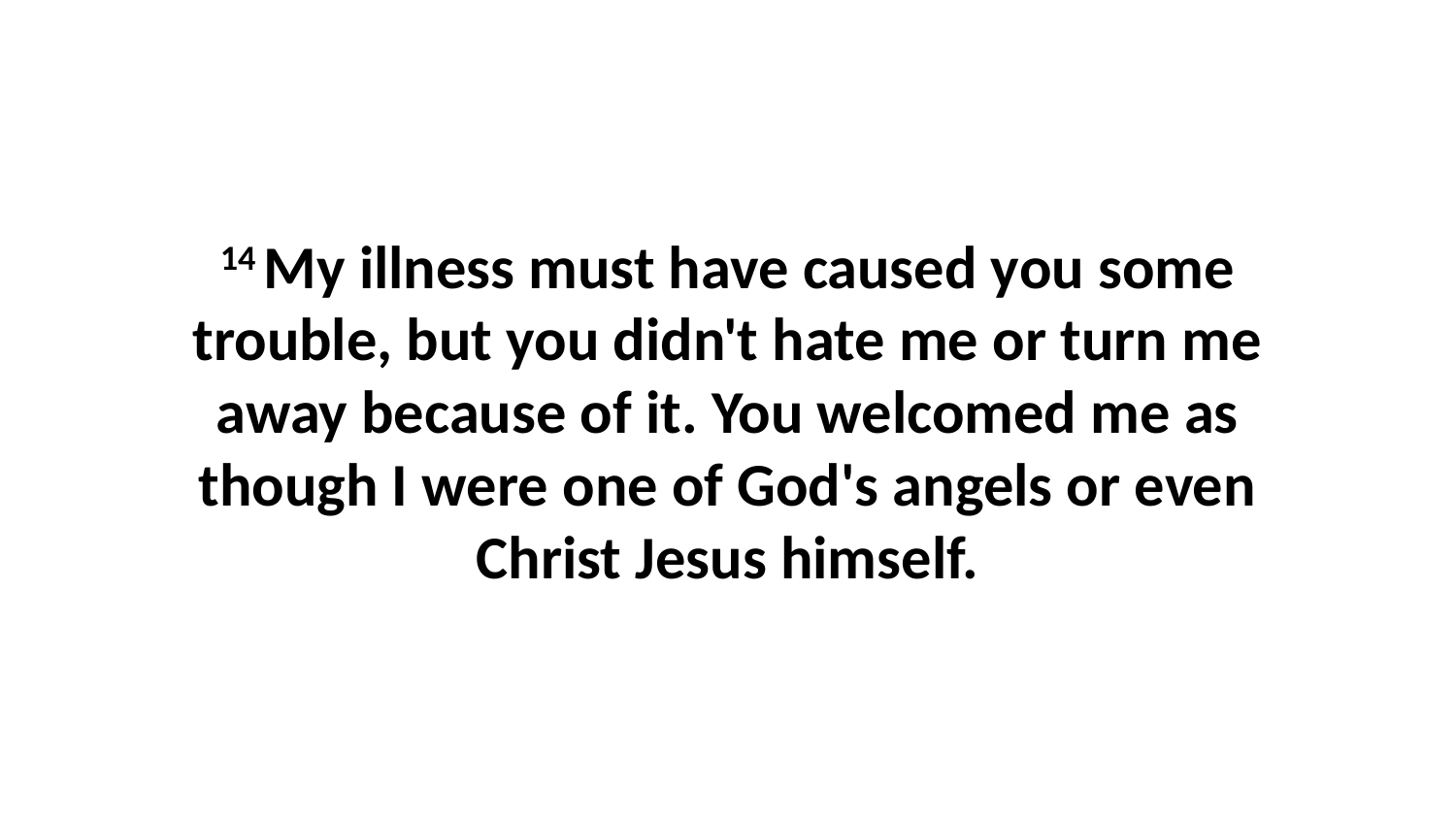

14 My illness must have caused you some trouble, but you didn't hate me or turn me away because of it. You welcomed me as though I were one of God's angels or even Christ Jesus himself.